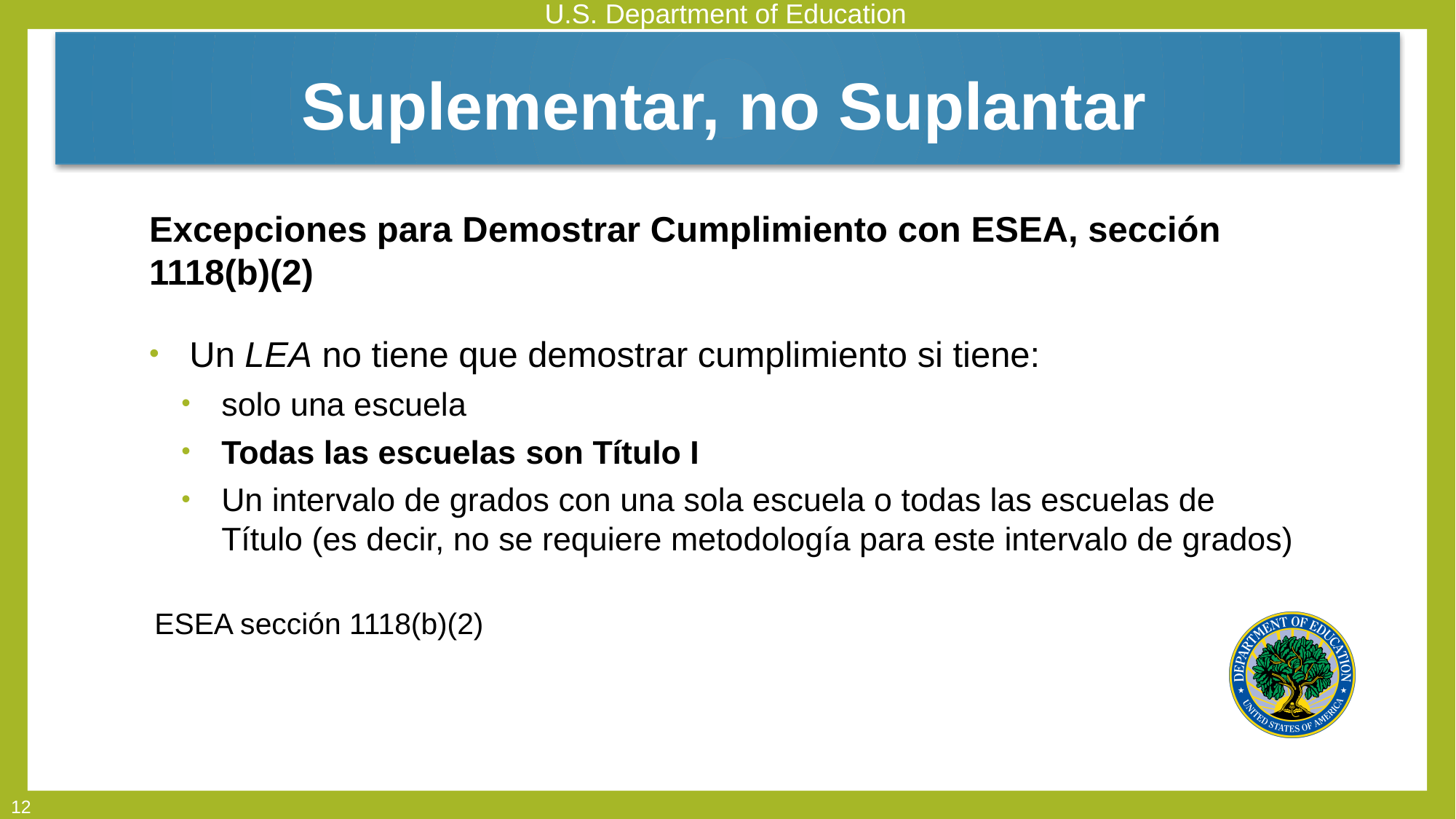

Suplementar, no Suplantar
Excepciones para Demostrar Cumplimiento con ESEA, sección 1118(b)(2)

Un LEA no tiene que demostrar cumplimiento si tiene:
solo una escuela
Todas las escuelas son Título I
Un intervalo de grados con una sola escuela o todas las escuelas de Título (es decir, no se requiere metodología para este intervalo de grados)

ESEA sección 1118(b)(2)

12